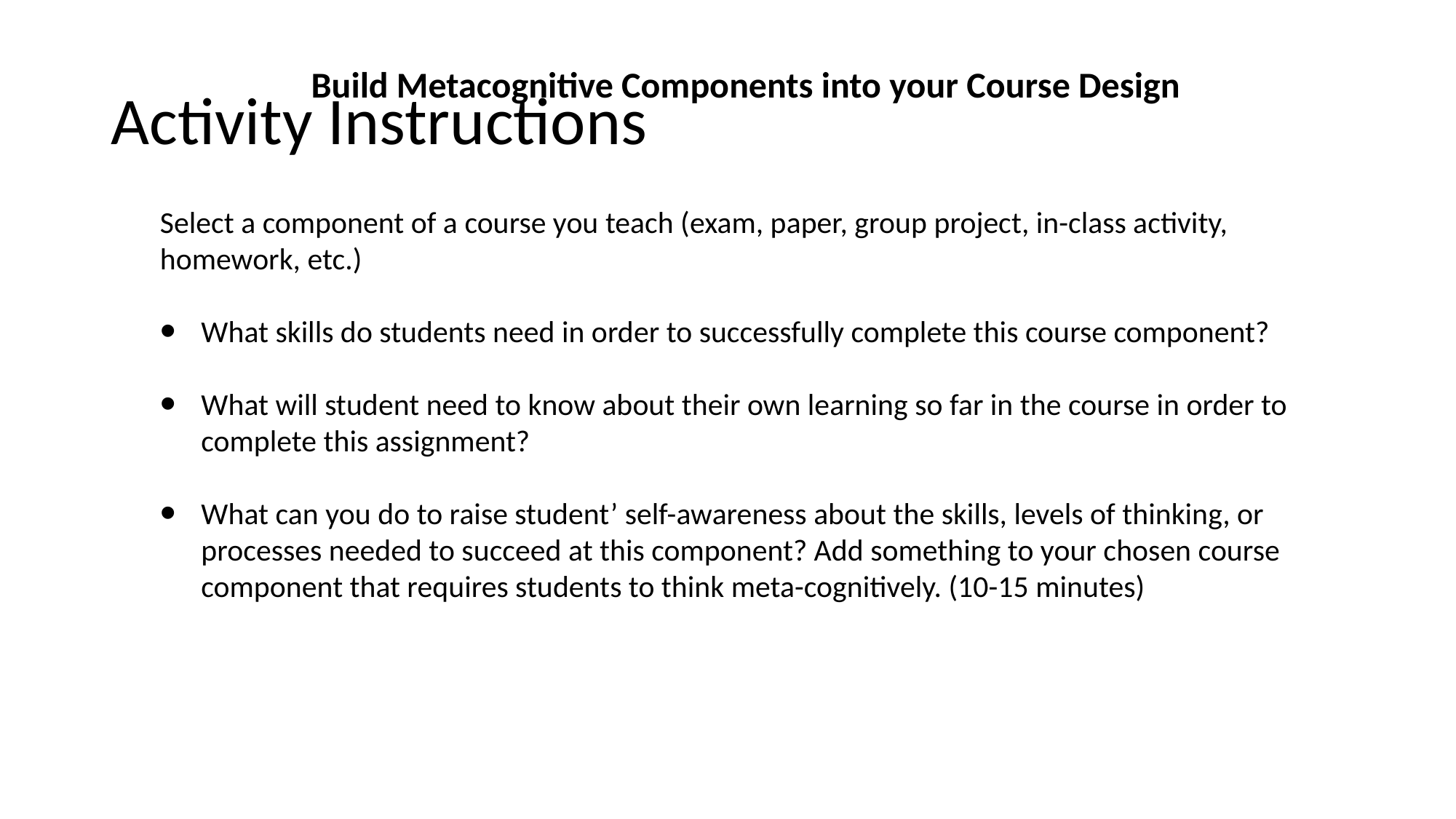

Activity Instructions
Build Metacognitive Components into your Course Design
Select a component of a course you teach (exam, paper, group project, in-class activity, homework, etc.)

What skills do students need in order to successfully complete this course component?

What will student need to know about their own learning so far in the course in order to complete this assignment?

What can you do to raise student’ self-awareness about the skills, levels of thinking, or processes needed to succeed at this component? Add something to your chosen course component that requires students to think meta-cognitively. (10-15 minutes)